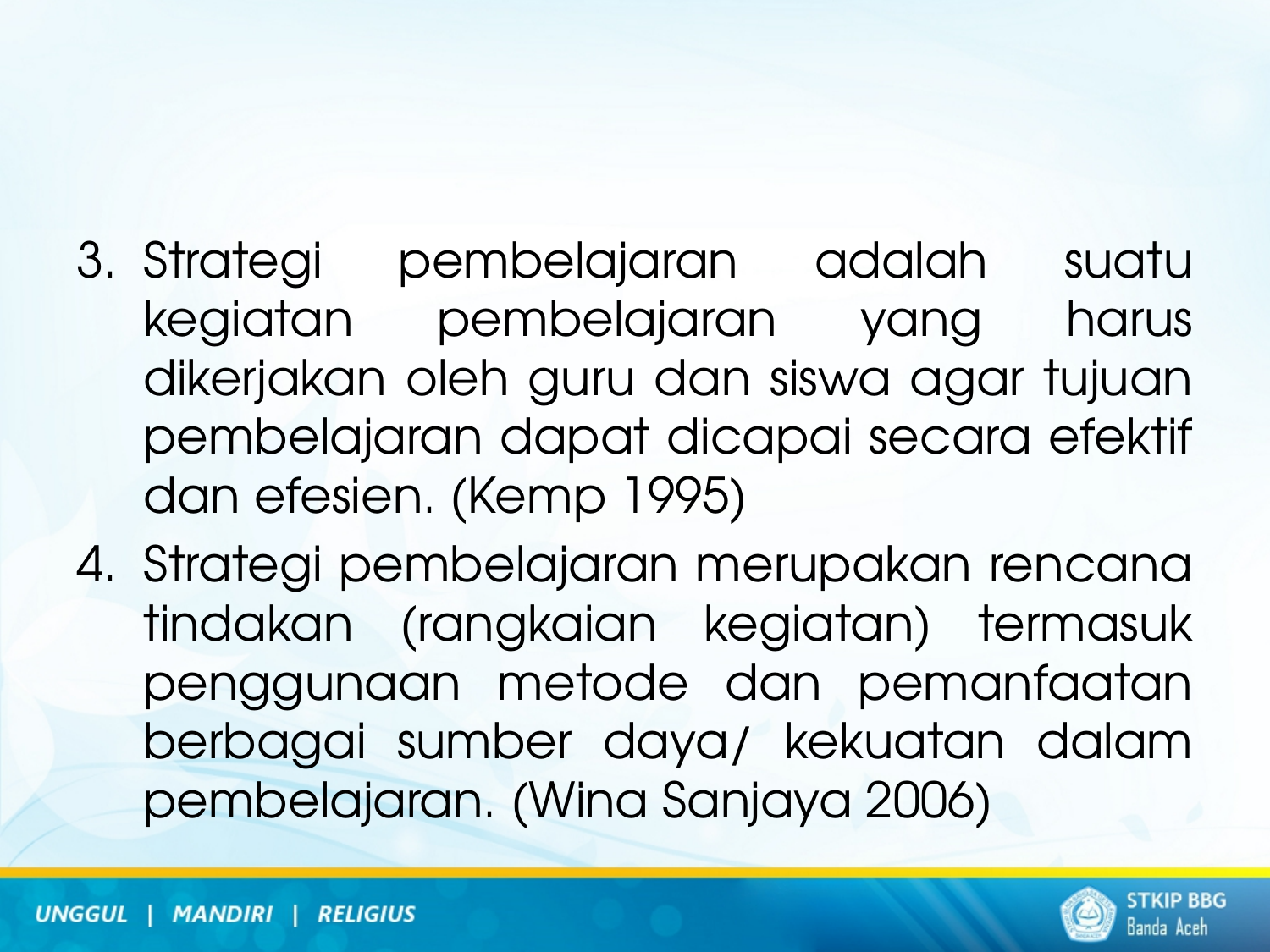

Strategi pembelajaran adalah suatu kegiatan pembelajaran yang harus dikerjakan oleh guru dan siswa agar tujuan pembelajaran dapat dicapai secara efektif dan efesien. (Kemp 1995)
Strategi pembelajaran merupakan rencana tindakan (rangkaian kegiatan) termasuk penggunaan metode dan pemanfaatan berbagai sumber daya/ kekuatan dalam pembelajaran. (Wina Sanjaya 2006)